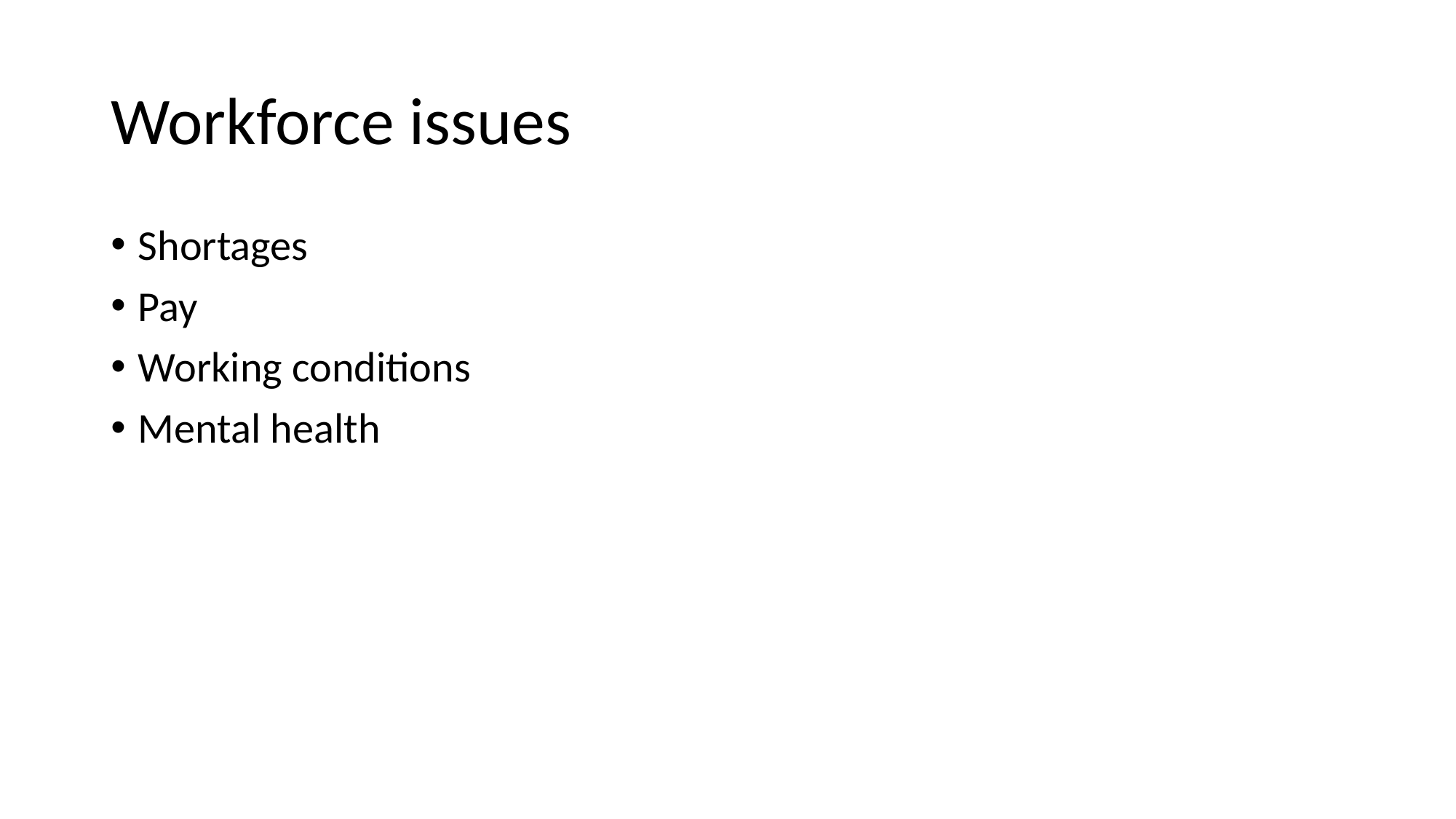

# Workforce issues
Shortages
Pay
Working conditions
Mental health